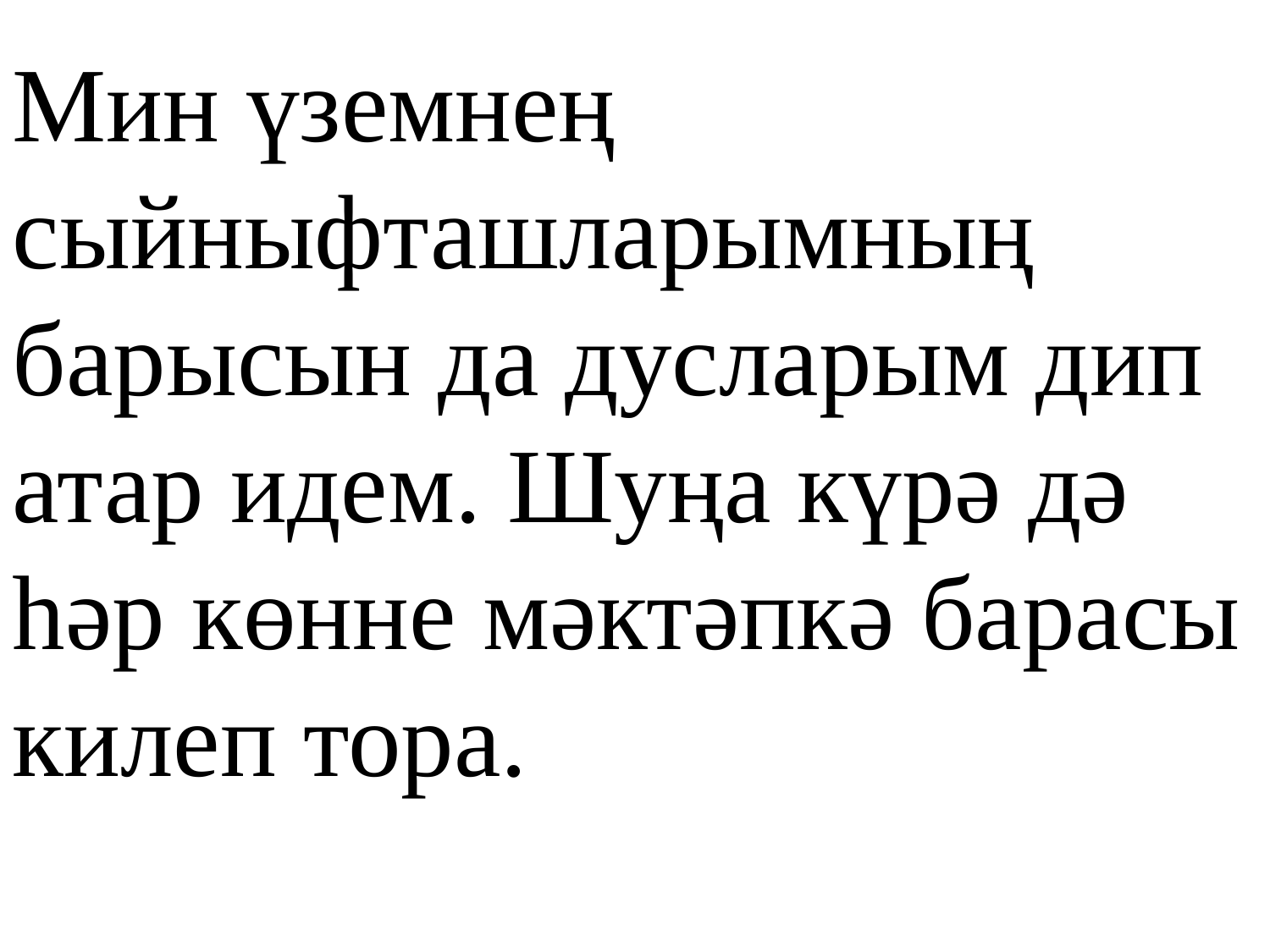

Мин үземнең сыйныфташларымның барысын да дусларым дип атар идем. Шуңа күрә дә һәр көнне мәктәпкә барасы килеп тора.